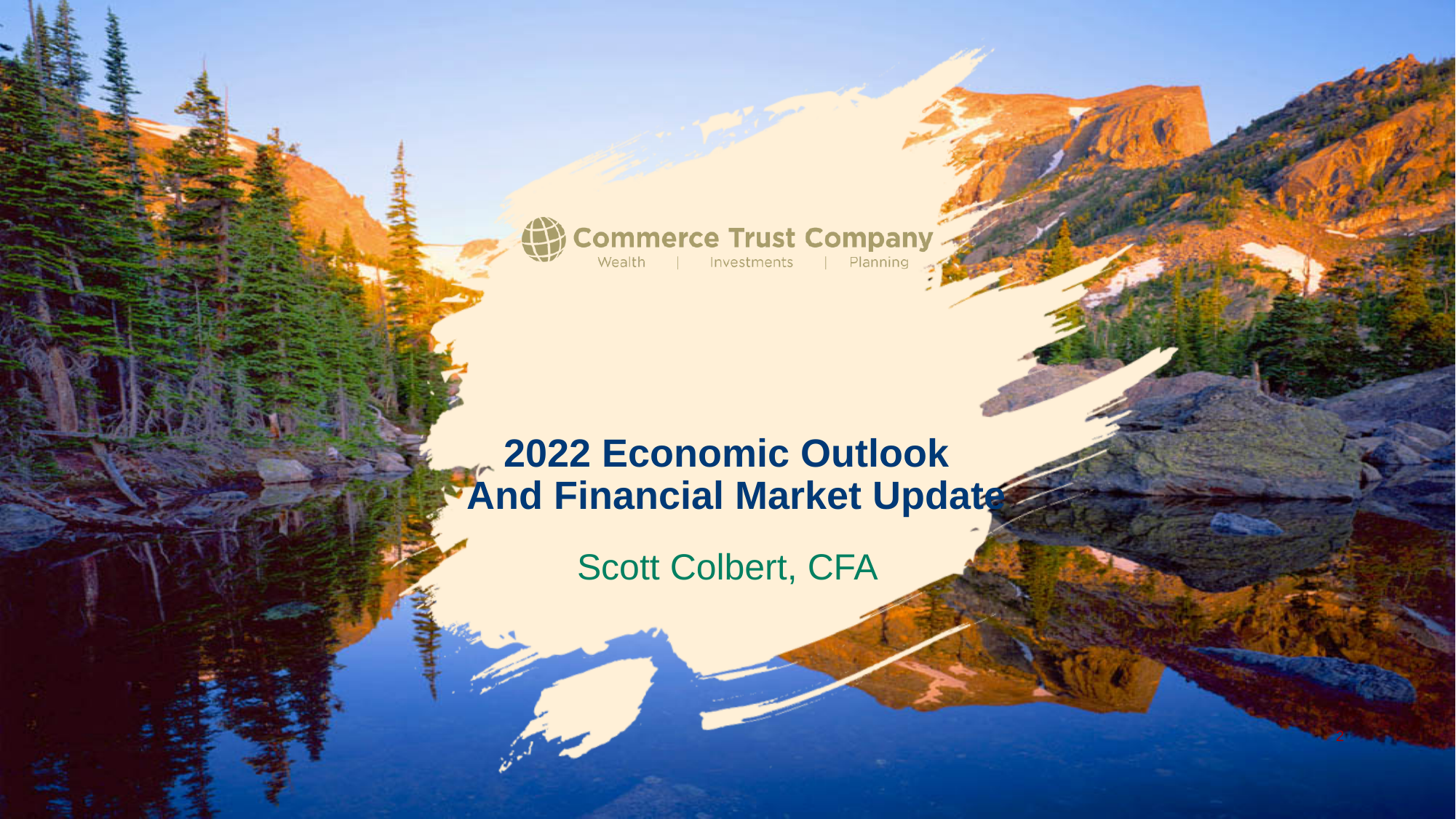

# 2022 Economic Outlook And Financial Market Update
Scott Colbert, CFA
2